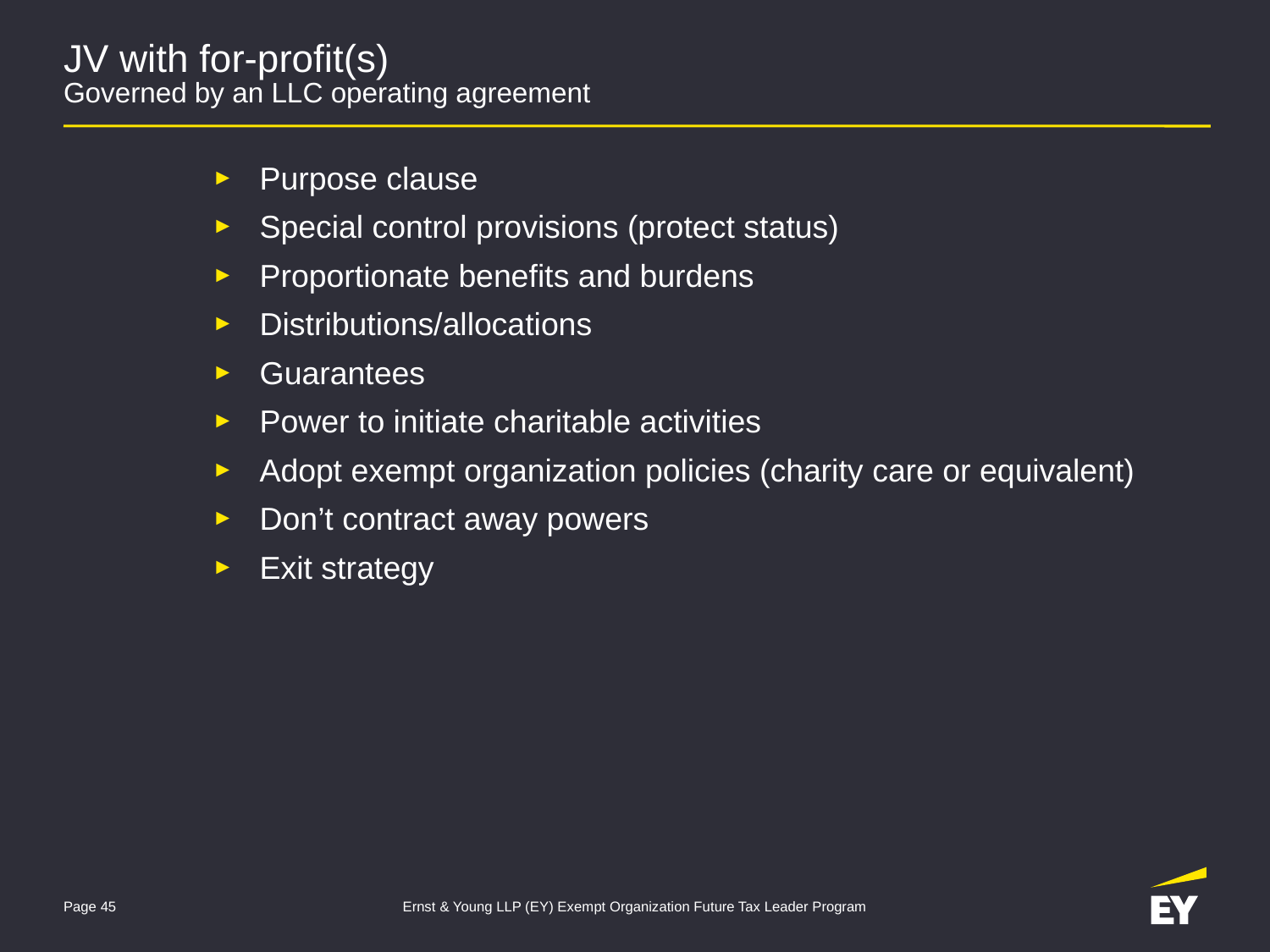

# JV with for-profit(s) Governed by an LLC operating agreement
Purpose clause
Special control provisions (protect status)
Proportionate benefits and burdens
Distributions/allocations
Guarantees
Power to initiate charitable activities
Adopt exempt organization policies (charity care or equivalent)
Don’t contract away powers
Exit strategy